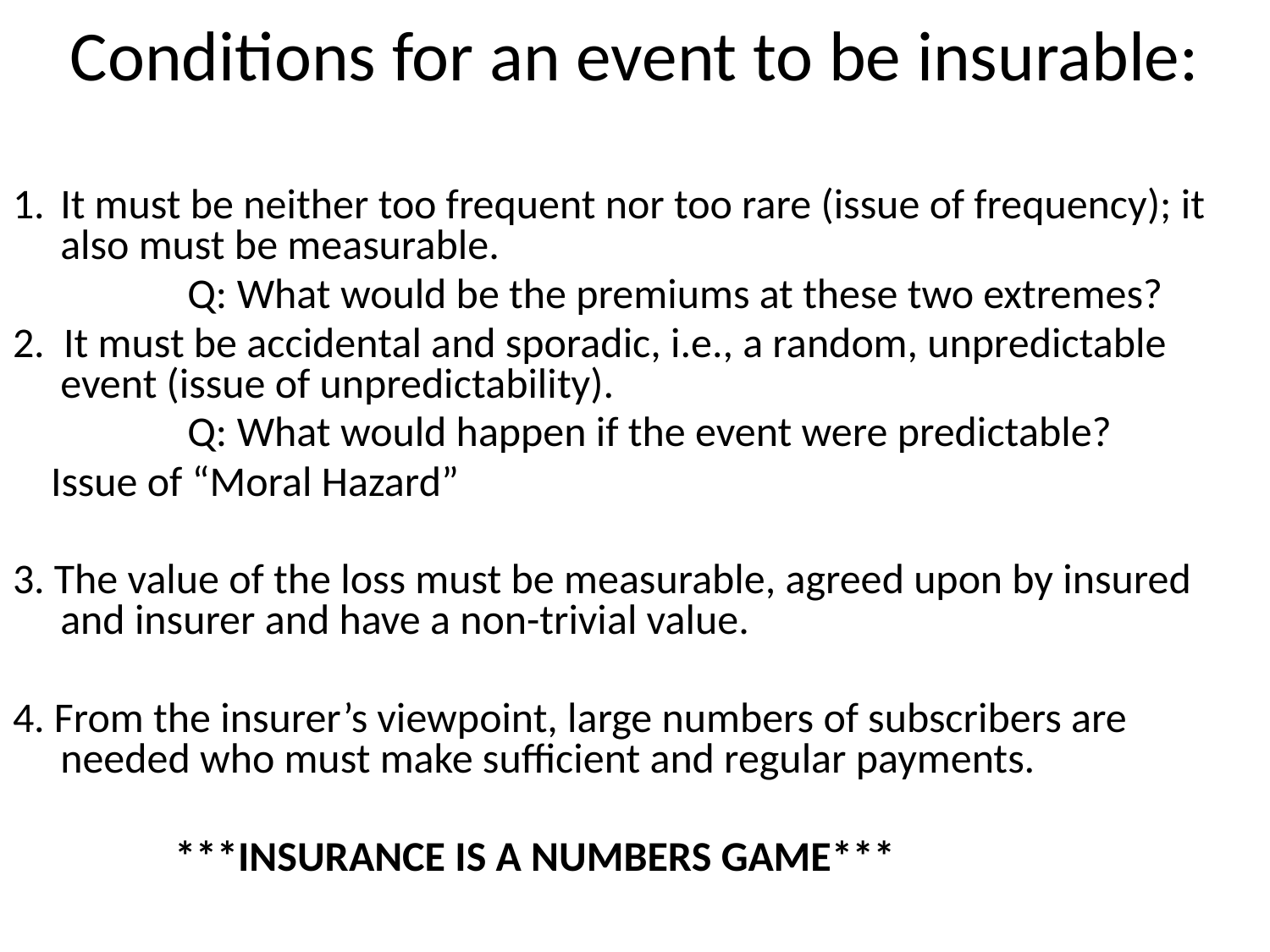

# Conditions for an event to be insurable:
1.	It must be neither too frequent nor too rare (issue of frequency); it also must be measurable.
		Q: What would be the premiums at these two extremes?
2.  It must be accidental and sporadic, i.e., a random, unpredictable event (issue of unpredictability).
		Q: What would happen if the event were predictable?
    Issue of “Moral Hazard”

3. The value of the loss must be measurable, agreed upon by insured and insurer and have a non-trivial value.

4. From the insurer’s viewpoint, large numbers of subscribers are needed who must make sufficient and regular payments.

                 ***INSURANCE IS A NUMBERS GAME***